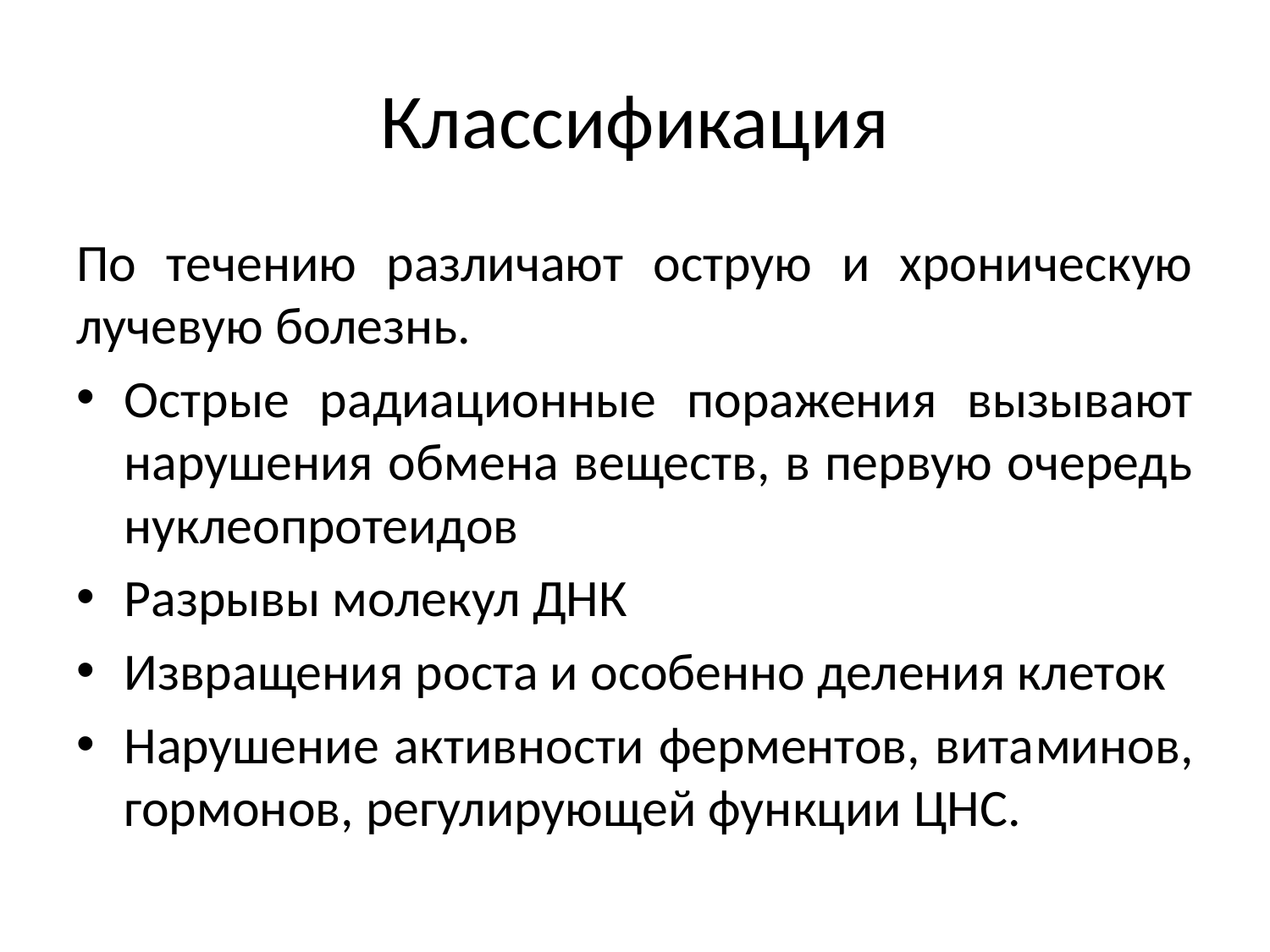

# Классификация
По течению различают острую и хроническую лучевую болезнь.
Ост­рые радиационные поражения вызывают нарушения обмена веществ, в первую очередь нуклеопротеидов
Разрывы молекул ДНК
Извращения роста и особенно деления клеток
Нарушение активности ферментов, вита­минов, гормонов, регулирующей функции ЦНС.